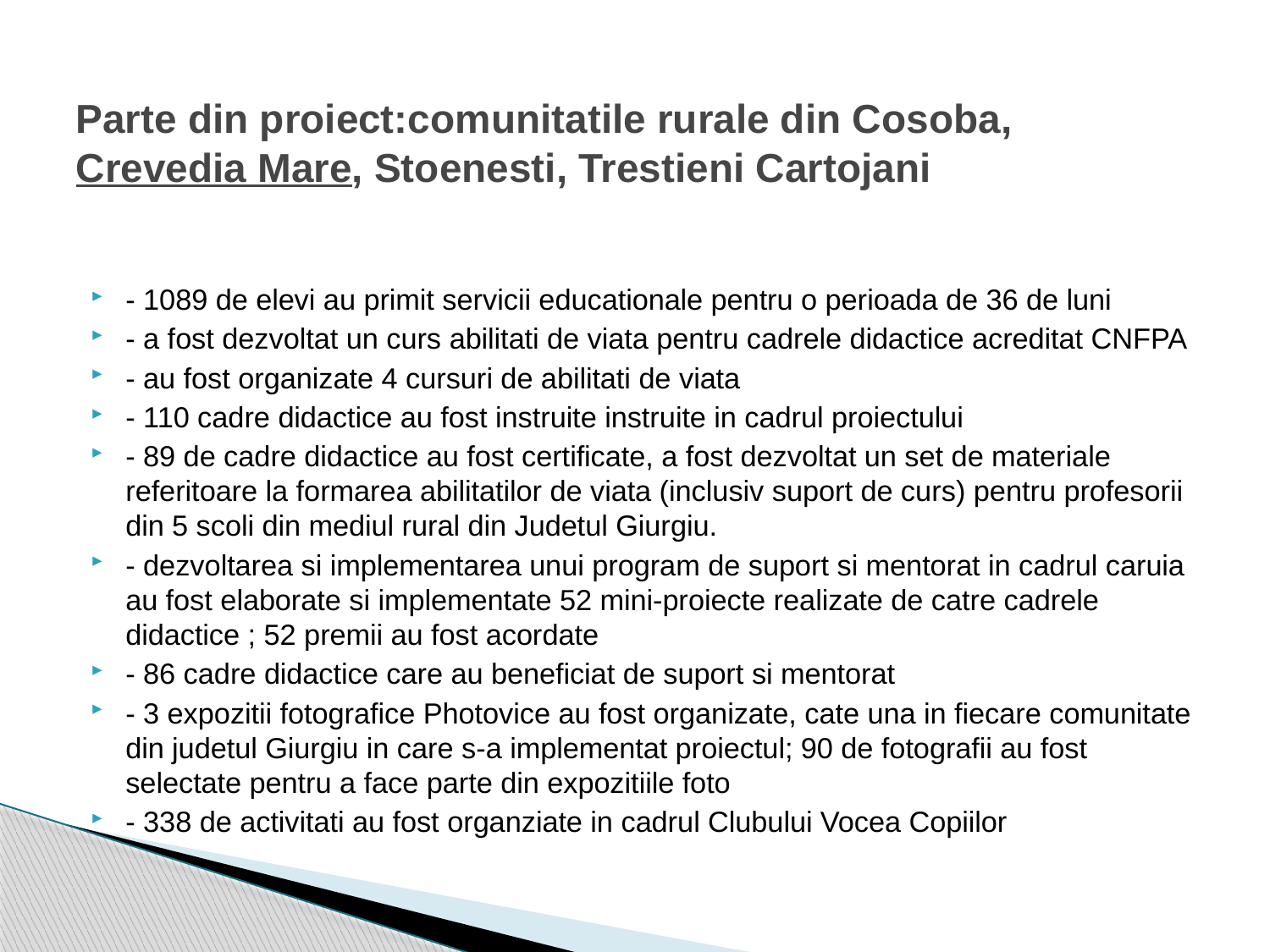

# Parte din proiect:comunitatile rurale din Cosoba, Crevedia Mare, Stoenesti, Trestieni Cartojani
- 1089 de elevi au primit servicii educationale pentru o perioada de 36 de luni
- a fost dezvoltat un curs abilitati de viata pentru cadrele didactice acreditat CNFPA
- au fost organizate 4 cursuri de abilitati de viata
- 110 cadre didactice au fost instruite instruite in cadrul proiectului
- 89 de cadre didactice au fost certificate, a fost dezvoltat un set de materiale referitoare la formarea abilitatilor de viata (inclusiv suport de curs) pentru profesorii din 5 scoli din mediul rural din Judetul Giurgiu.
- dezvoltarea si implementarea unui program de suport si mentorat in cadrul caruia au fost elaborate si implementate 52 mini-proiecte realizate de catre cadrele didactice ; 52 premii au fost acordate
- 86 cadre didactice care au beneficiat de suport si mentorat
- 3 expozitii fotografice Photovice au fost organizate, cate una in fiecare comunitate din judetul Giurgiu in care s-a implementat proiectul; 90 de fotografii au fost selectate pentru a face parte din expozitiile foto
- 338 de activitati au fost organziate in cadrul Clubului Vocea Copiilor